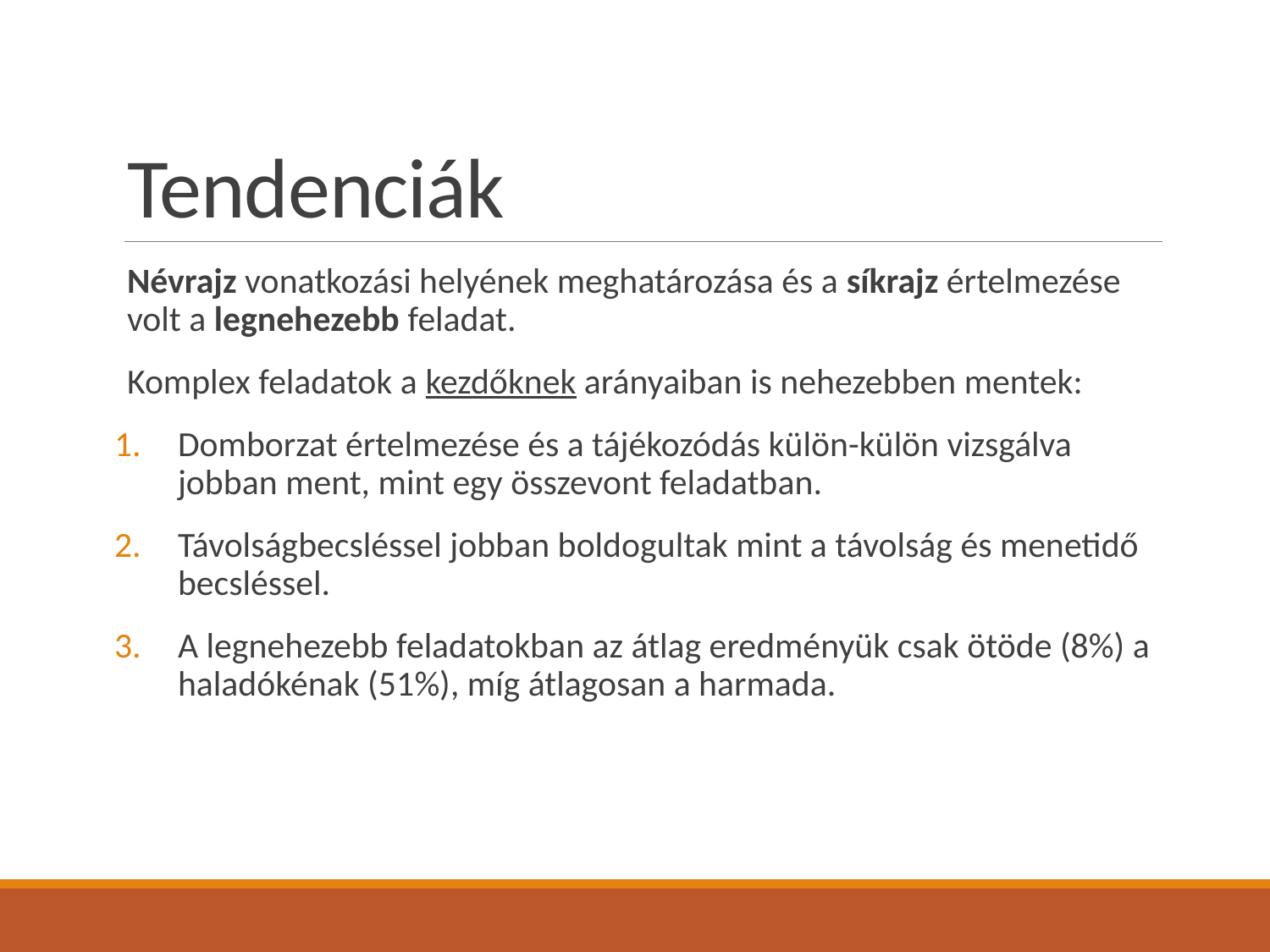

# Tendenciák
Névrajz vonatkozási helyének meghatározása és a síkrajz értelmezése volt a legnehezebb feladat.
Komplex feladatok a kezdőknek arányaiban is nehezebben mentek:
Domborzat értelmezése és a tájékozódás külön-külön vizsgálva jobban ment, mint egy összevont feladatban.
Távolságbecsléssel jobban boldogultak mint a távolság és menetidő becsléssel.
A legnehezebb feladatokban az átlag eredményük csak ötöde (8%) a haladókénak (51%), míg átlagosan a harmada.